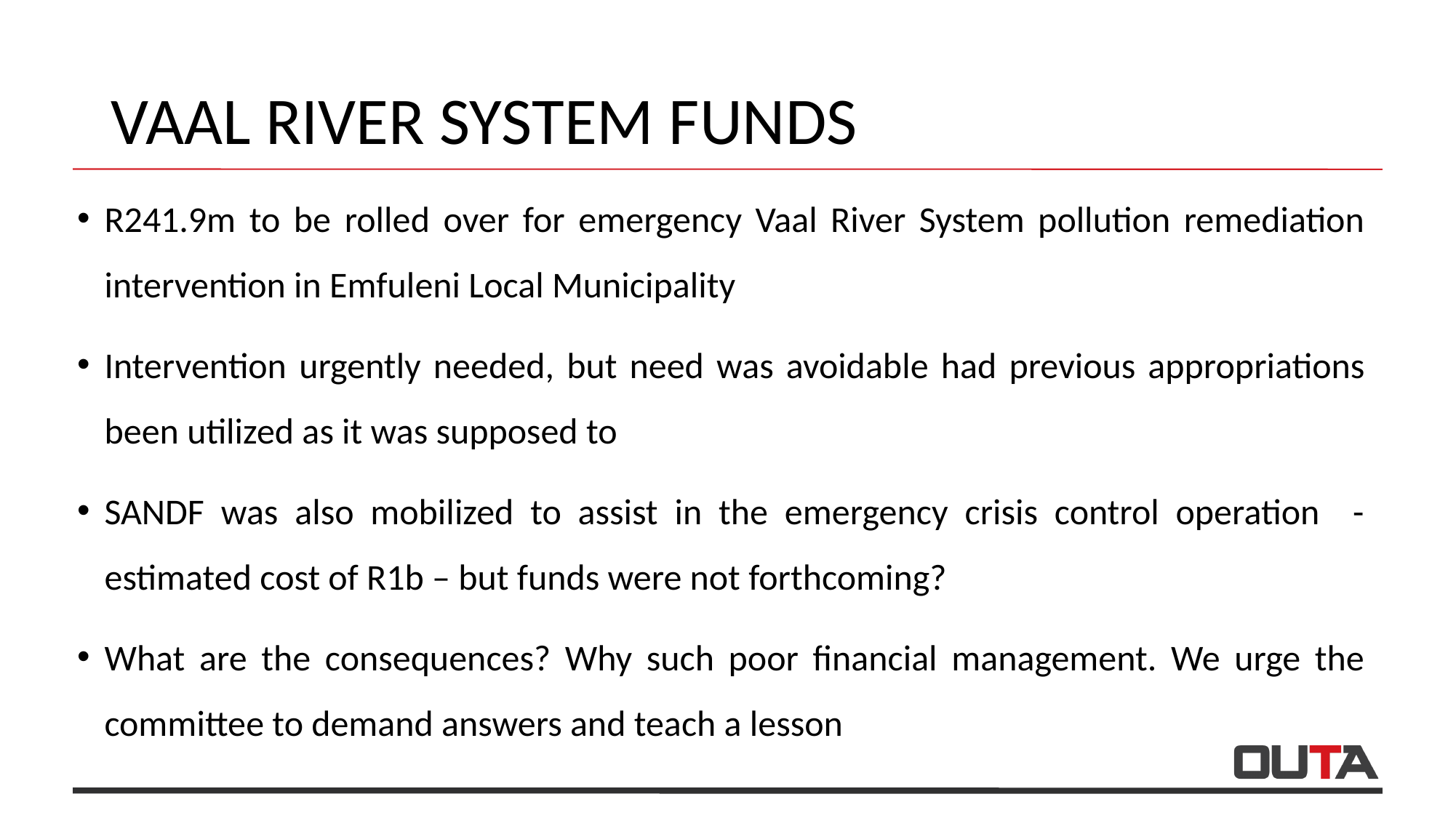

# VAAL RIVER SYSTEM FUNDS
R241.9m to be rolled over for emergency Vaal River System pollution remediation intervention in Emfuleni Local Municipality
Intervention urgently needed, but need was avoidable had previous appropriations been utilized as it was supposed to
SANDF was also mobilized to assist in the emergency crisis control operation  - estimated cost of R1b – but funds were not forthcoming?
What are the consequences? Why such poor financial management. We urge the committee to demand answers and teach a lesson